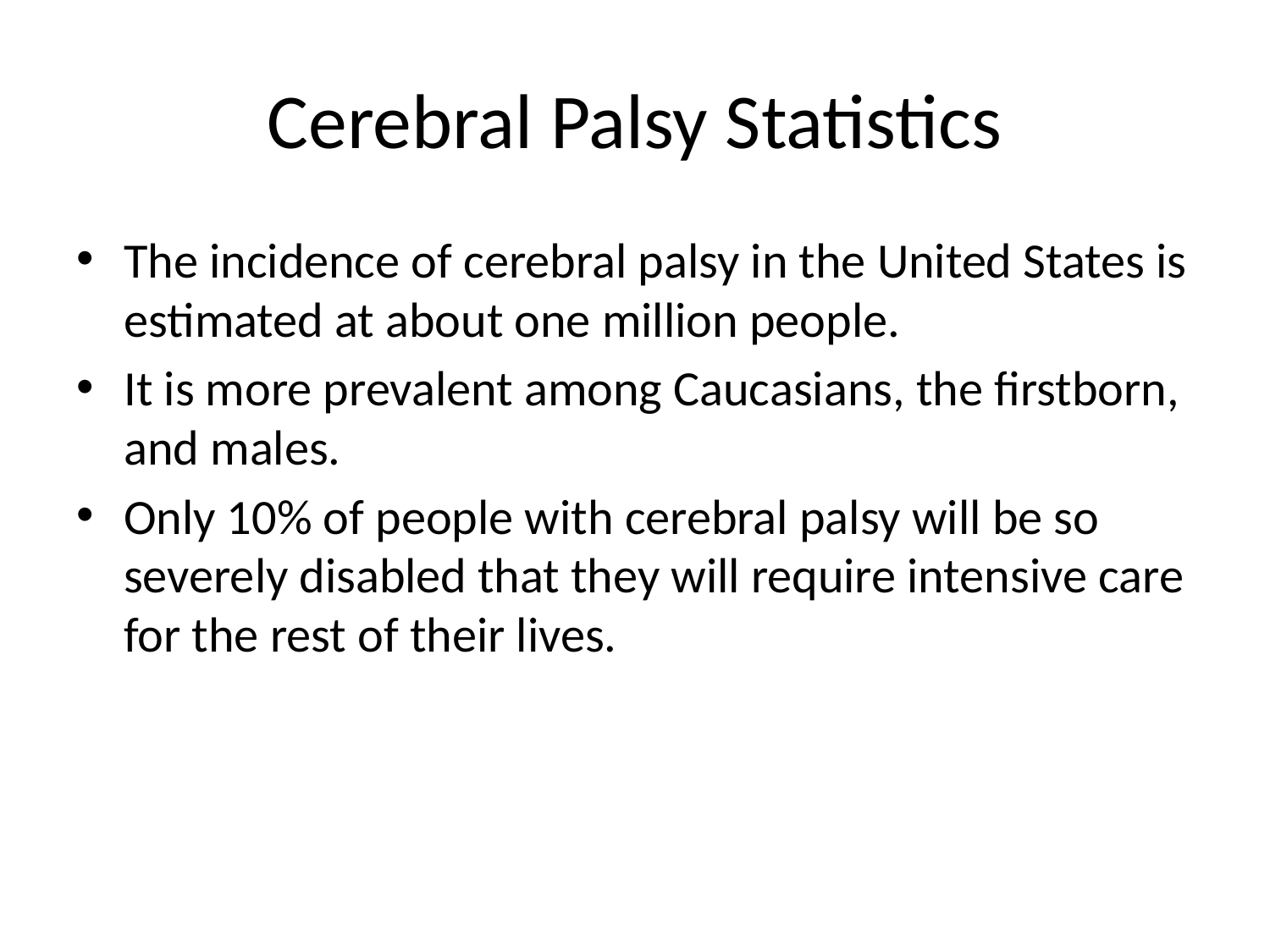

# Cerebral Palsy Statistics
The incidence of cerebral palsy in the United States is estimated at about one million people.
It is more prevalent among Caucasians, the firstborn, and males.
Only 10% of people with cerebral palsy will be so severely disabled that they will require intensive care for the rest of their lives.